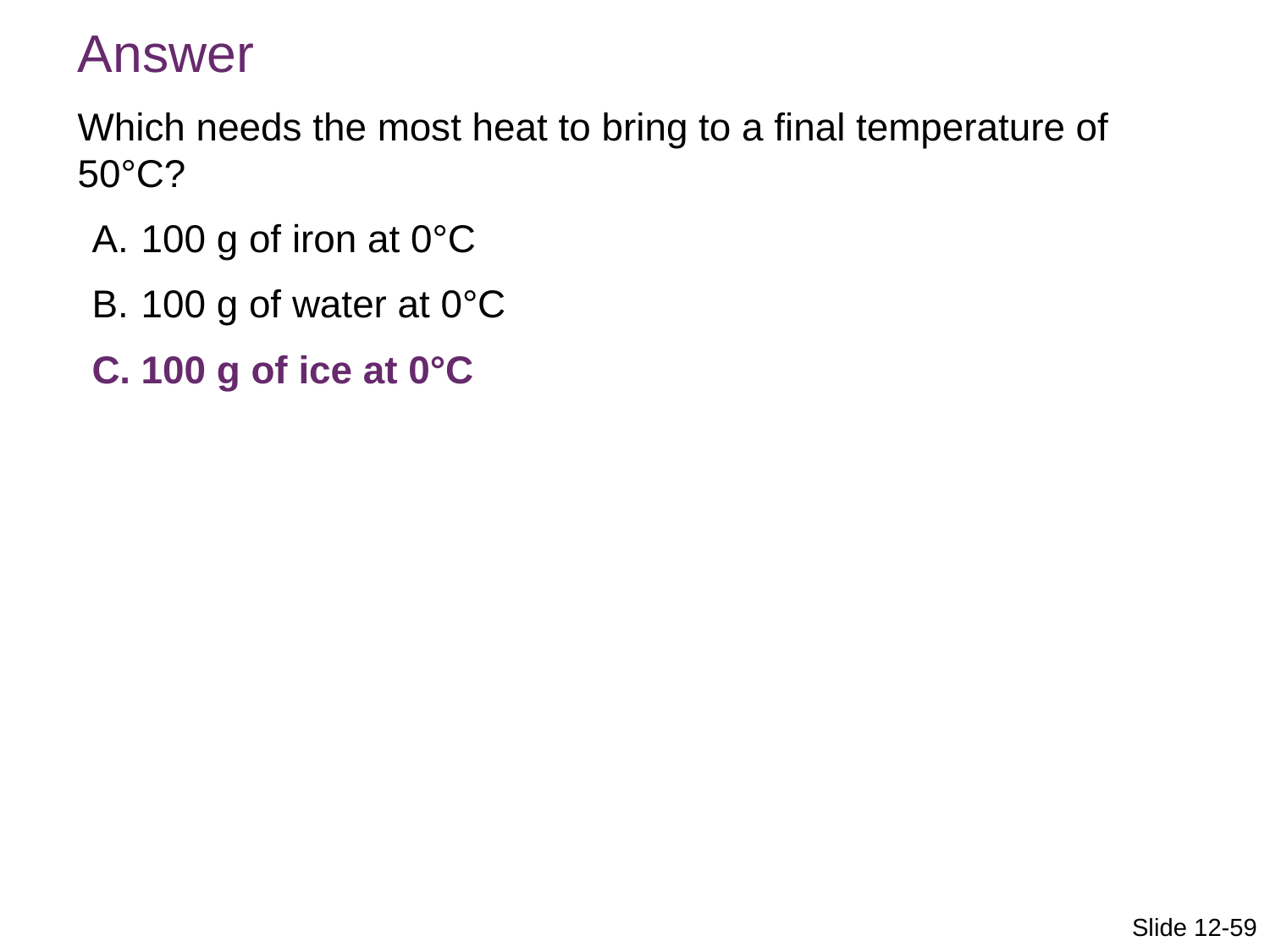

Answer
Which needs the most heat to bring to a final temperature of 50°C?
100 g of iron at 0°C
100 g of water at 0°C
100 g of ice at 0°C
Slide 12-59